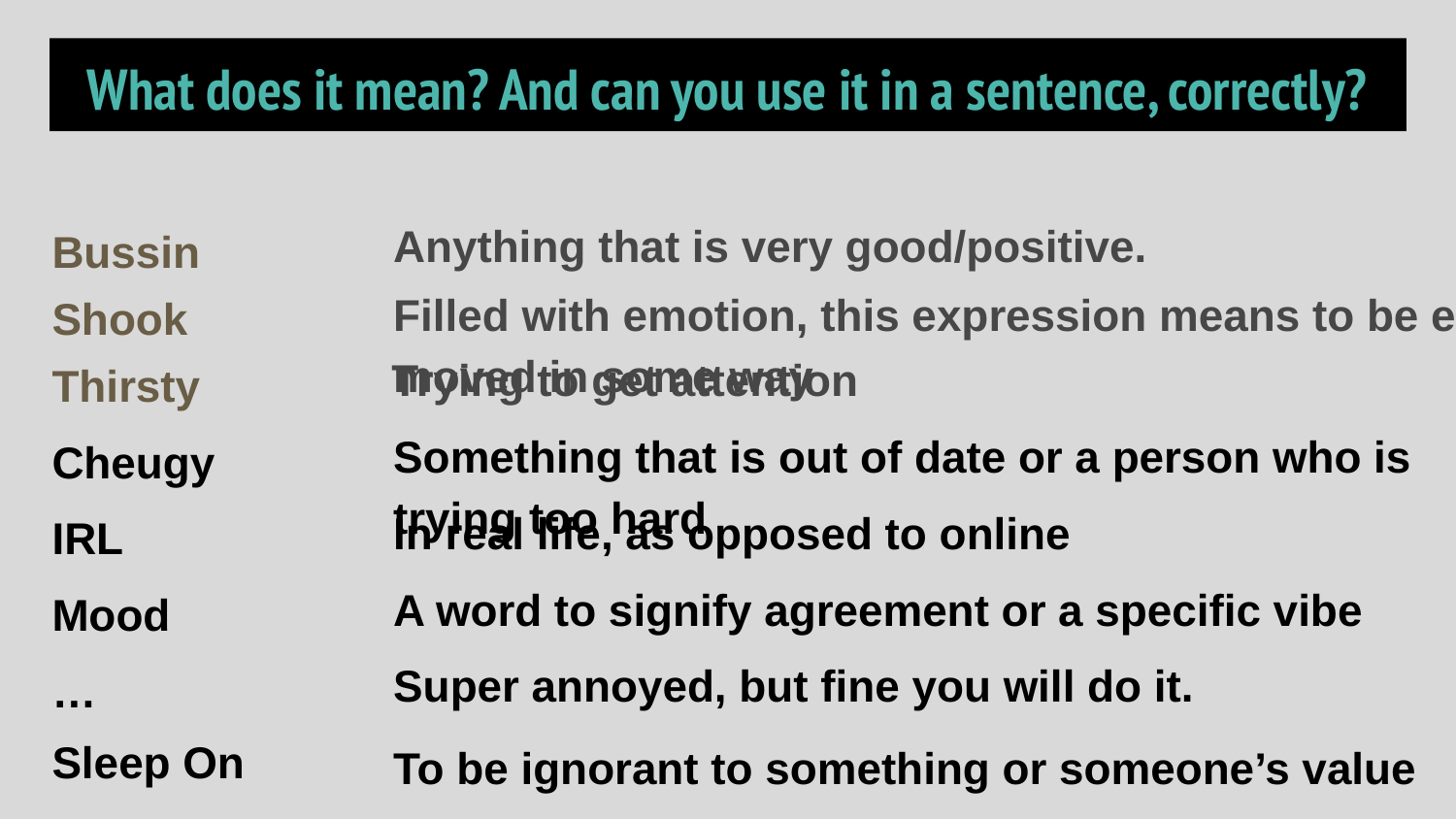

# What does it mean? And can you use it in a sentence, correctly?
Anything that is very good/positive.
Bussin
Filled with emotion, this expression means to be extremely moved in some way
Shook
Trying to get attention
Thirsty
Something that is out of date or a person who is trying too hard
Cheugy
In real life, as opposed to online
IRL
A word to signify agreement or a specific vibe
Mood
Super annoyed, but fine you will do it.
…
Sleep On
To be ignorant to something or someone’s value